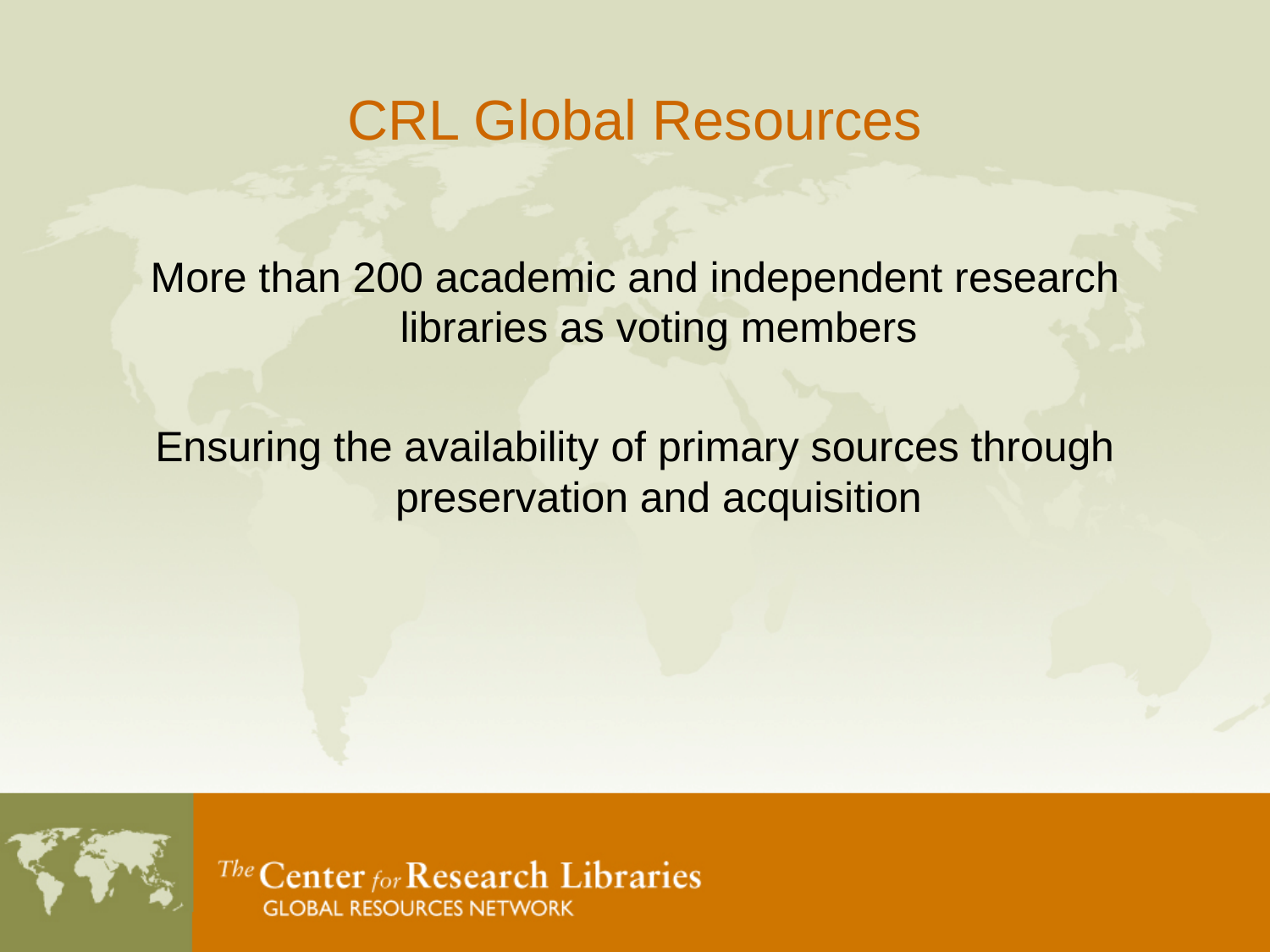

# CRL Global Resources
More than 200 academic and independent research libraries as voting members

Ensuring the availability of primary sources through preservation and acquisition